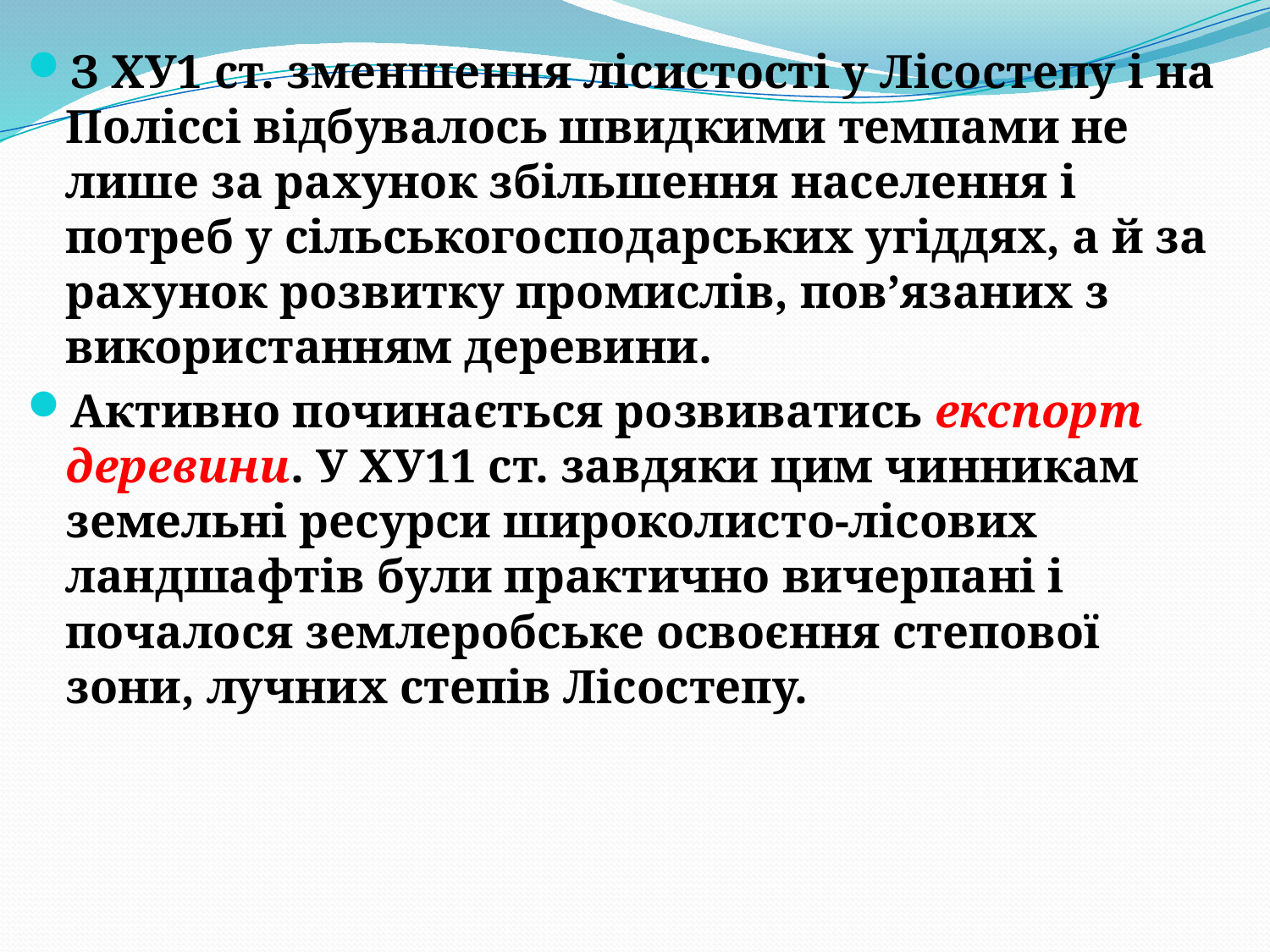

З ХУ1 ст. зменшення лісистості у Лісостепу і на Поліссі відбувалось швидкими темпами не лише за рахунок збільшення населення і потреб у сільськогосподарських угіддях, а й за рахунок розвитку промислів, пов’язаних з використанням деревини.
Активно починається розвиватись експорт деревини. У ХУ11 ст. завдяки цим чинникам земельні ресурси широколисто-лісових ландшафтів були практично вичерпані і почалося землеробське освоєння степової зони, лучних степів Лісостепу.